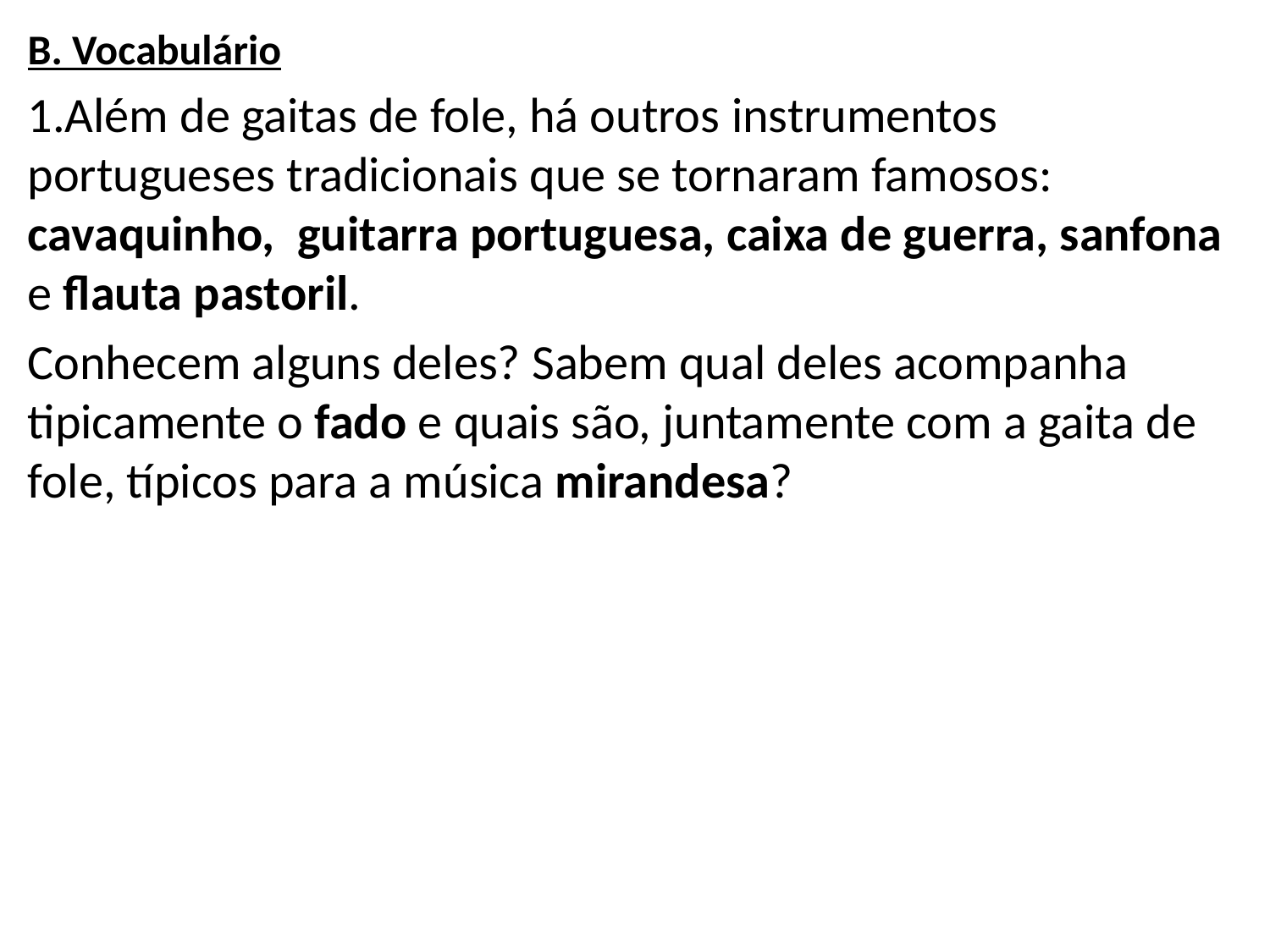

B. Vocabulário
1.Além de gaitas de fole, há outros instrumentos  portugueses tradicionais que se tornaram famosos: cavaquinho,  guitarra portuguesa, caixa de guerra, sanfona e flauta pastoril.
Conhecem alguns deles? Sabem qual deles acompanha tipicamente o fado e quais são, juntamente com a gaita de fole, típicos para a música mirandesa?